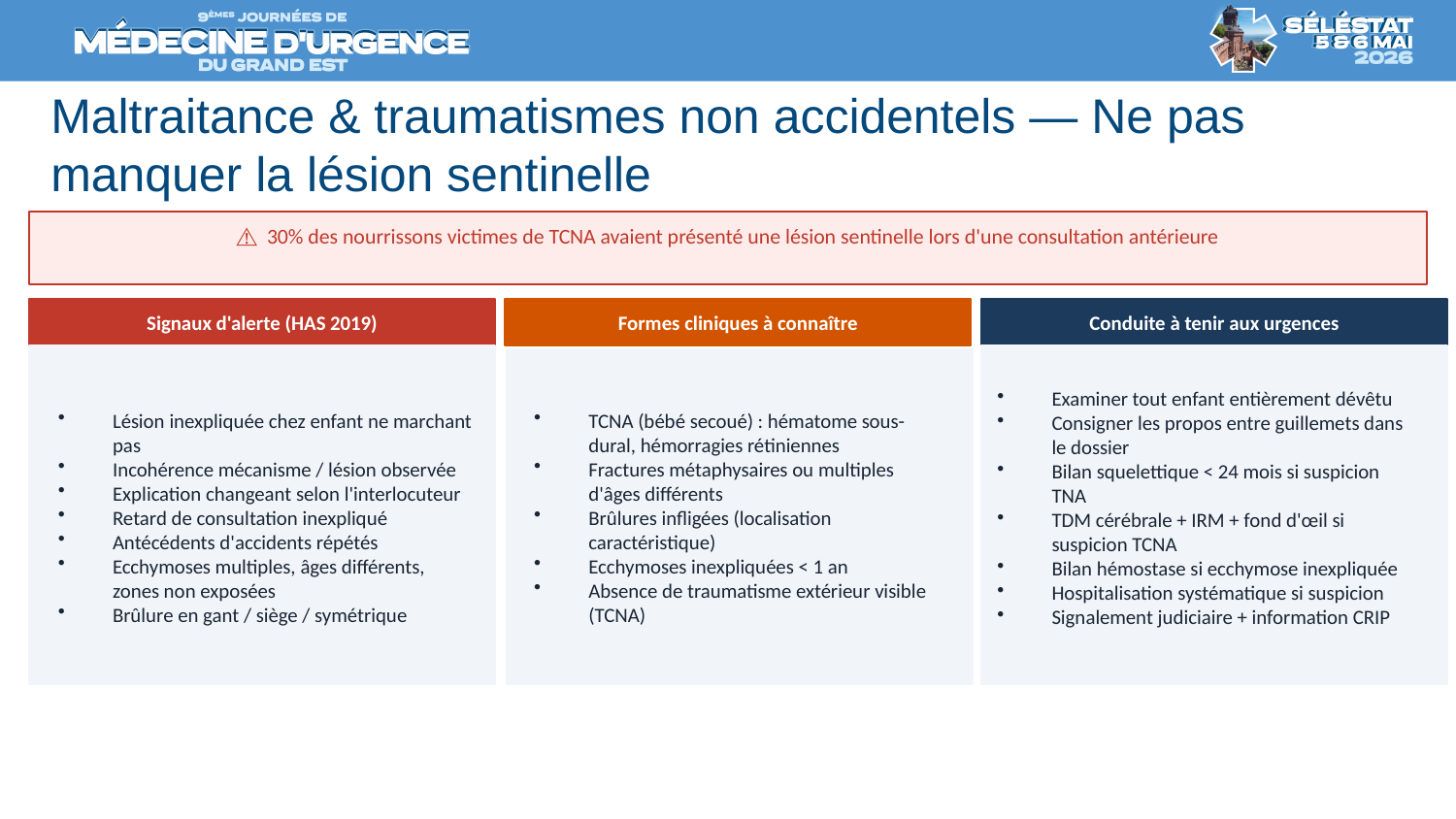

Maltraitance & traumatismes non accidentels — Ne pas manquer la lésion sentinelle

⚠  30% des nourrissons victimes de TCNA avaient présenté une lésion sentinelle lors d'une consultation antérieure

Signaux d'alerte (HAS 2019)

Formes cliniques à connaître

Conduite à tenir aux urgences
Examiner tout enfant entièrement dévêtu
Consigner les propos entre guillemets dans le dossier
Bilan squelettique < 24 mois si suspicion TNA
TDM cérébrale + IRM + fond d'œil si suspicion TCNA
Bilan hémostase si ecchymose inexpliquée
Hospitalisation systématique si suspicion
Signalement judiciaire + information CRIP

Lésion inexpliquée chez enfant ne marchant pas
Incohérence mécanisme / lésion observée
Explication changeant selon l'interlocuteur
Retard de consultation inexpliqué
Antécédents d'accidents répétés
Ecchymoses multiples, âges différents, zones non exposées
Brûlure en gant / siège / symétrique
TCNA (bébé secoué) : hématome sous-dural, hémorragies rétiniennes
Fractures métaphysaires ou multiples d'âges différents
Brûlures infligées (localisation caractéristique)
Ecchymoses inexpliquées < 1 an
Absence de traumatisme extérieur visible (TCNA)